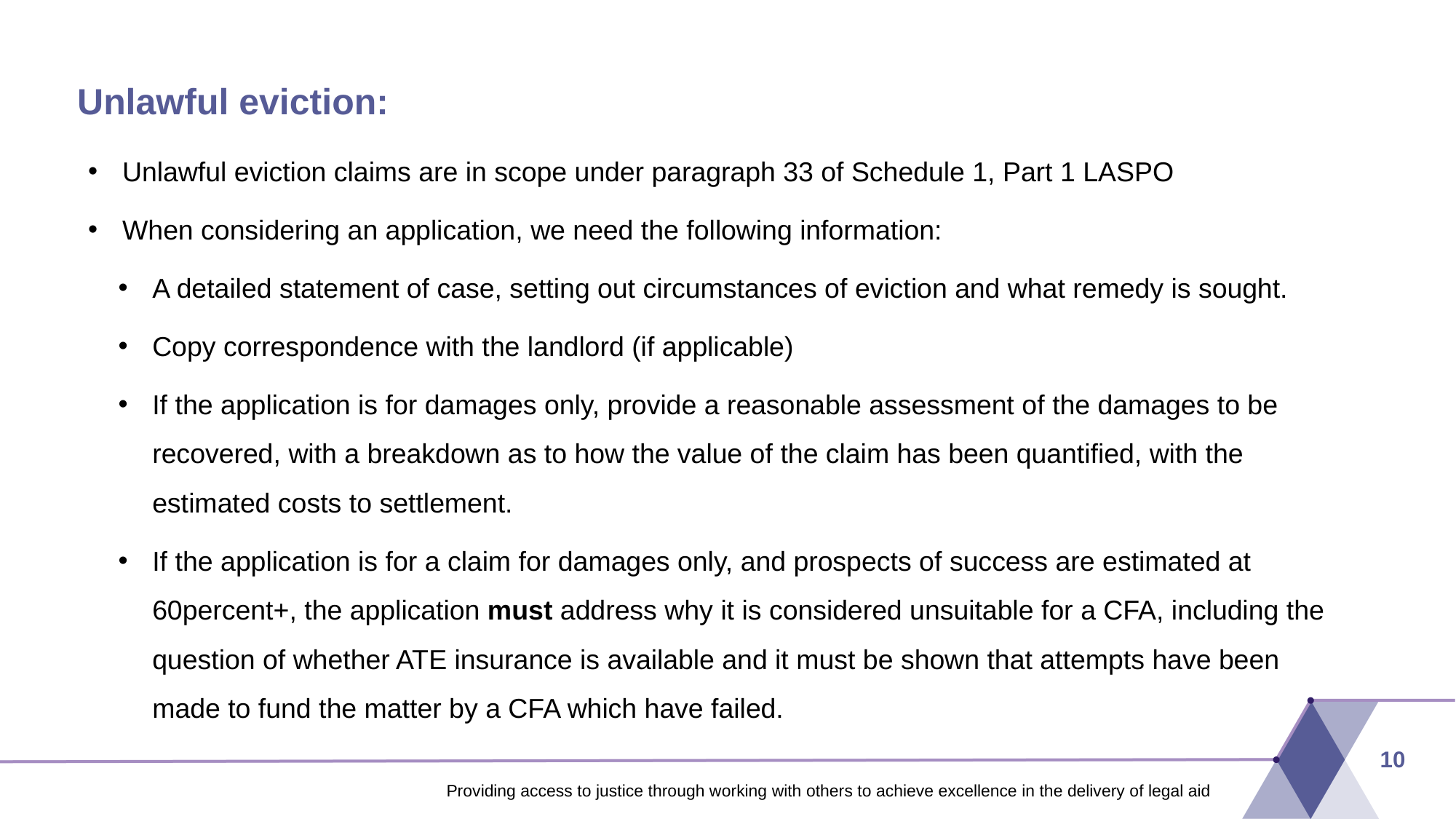

# Unlawful eviction:
Unlawful eviction claims are in scope under paragraph 33 of Schedule 1, Part 1 LASPO
When considering an application, we need the following information:
A detailed statement of case, setting out circumstances of eviction and what remedy is sought.
Copy correspondence with the landlord (if applicable)
If the application is for damages only, provide a reasonable assessment of the damages to be recovered, with a breakdown as to how the value of the claim has been quantified, with the estimated costs to settlement.
If the application is for a claim for damages only, and prospects of success are estimated at 60percent+, the application must address why it is considered unsuitable for a CFA, including the question of whether ATE insurance is available and it must be shown that attempts have been made to fund the matter by a CFA which have failed.
10
Providing access to justice through working with others to achieve excellence in the delivery of legal aid